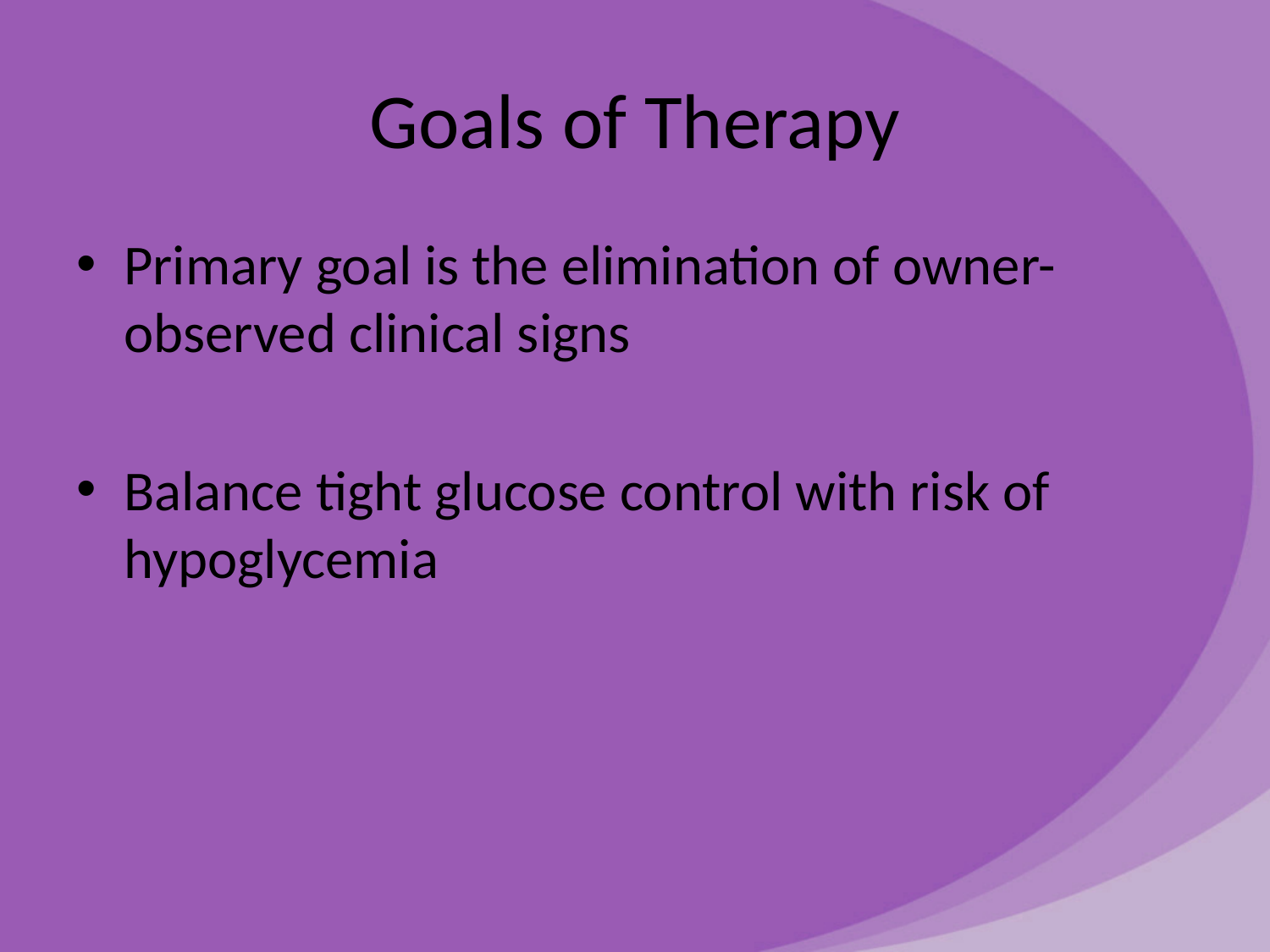

# Goals of Therapy
Primary goal is the elimination of owner-observed clinical signs

Balance tight glucose control with risk of hypoglycemia